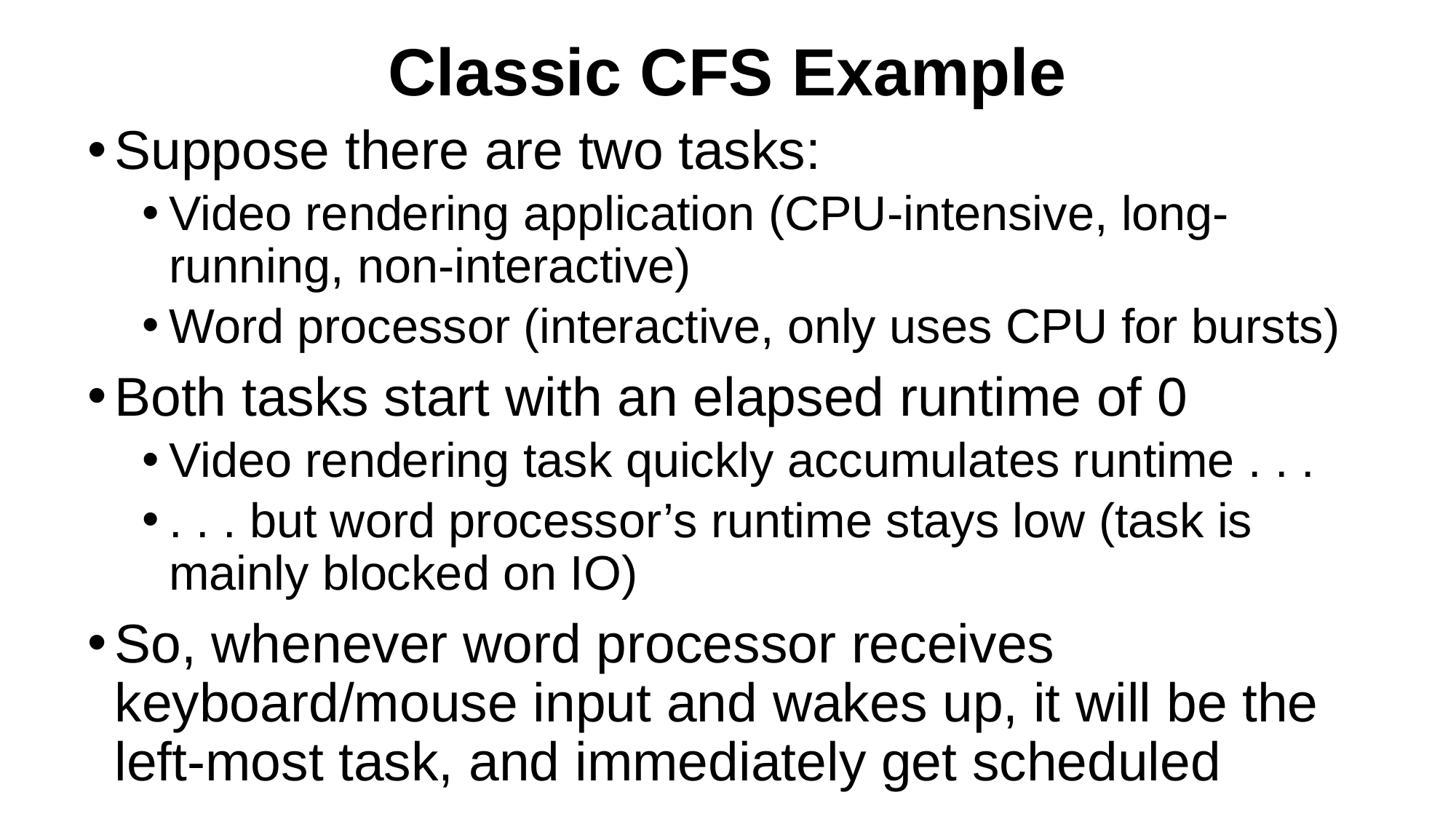

# Classic CFS Example
Suppose there are two tasks:
Video rendering application (CPU-intensive, long-running, non-interactive)
Word processor (interactive, only uses CPU for bursts)
Both tasks start with an elapsed runtime of 0
Video rendering task quickly accumulates runtime . . .
. . . but word processor’s runtime stays low (task is mainly blocked on IO)
So, whenever word processor receives keyboard/mouse input and wakes up, it will be the left-most task, and immediately get scheduled